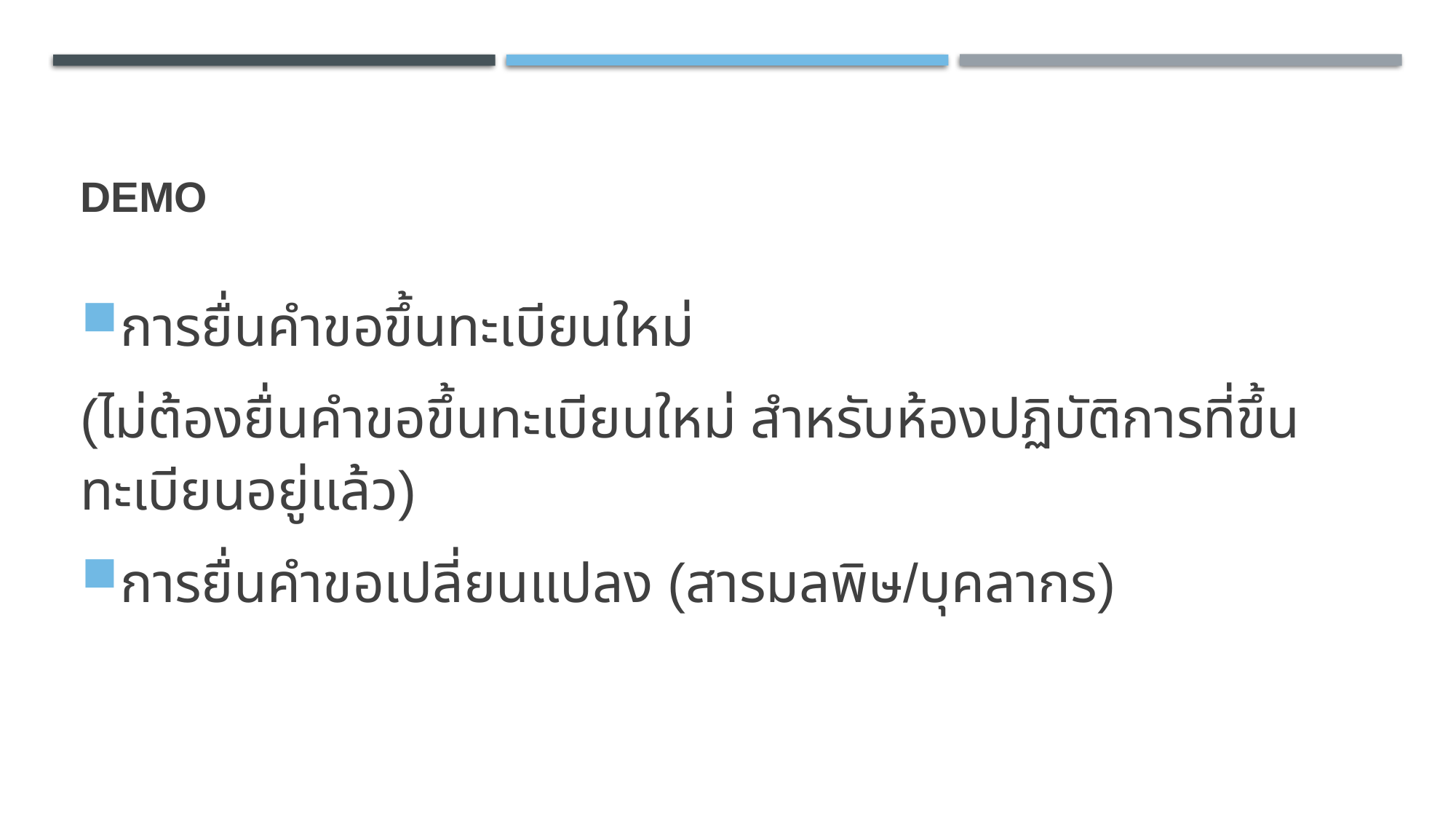

# Demo
การยื่นคำขอขึ้นทะเบียนใหม่
(ไม่ต้องยื่นคำขอขึ้นทะเบียนใหม่ สำหรับห้องปฏิบัติการที่ขึ้นทะเบียนอยู่แล้ว)
การยื่นคำขอเปลี่ยนแปลง (สารมลพิษ/บุคลากร)